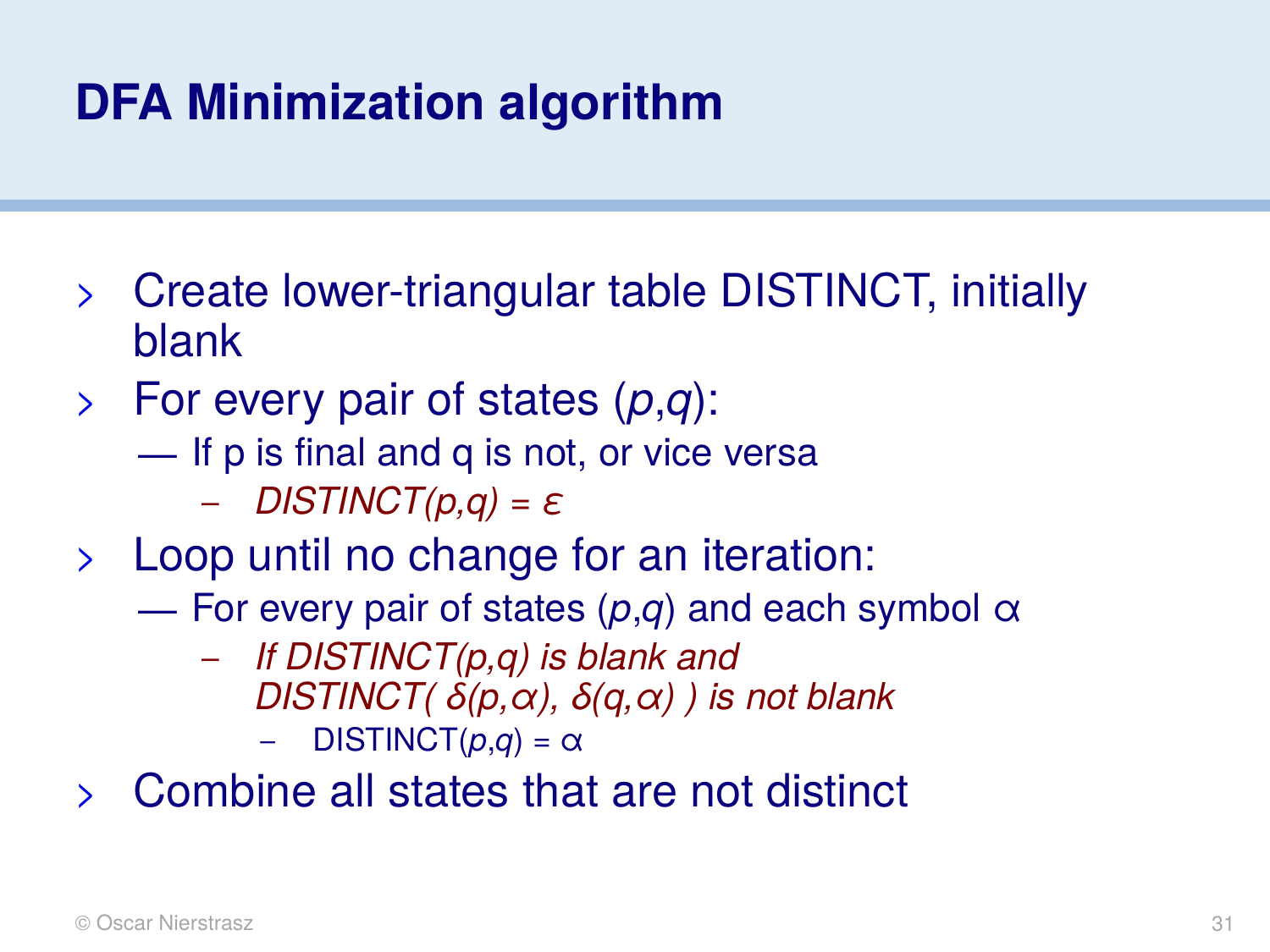

# DFA Minimization algorithm
Create lower-triangular table DISTINCT, initially blank
For every pair of states (p,q):
If p is final and q is not, or vice versa
DISTINCT(p,q) = ε
Loop until no change for an iteration:
For every pair of states (p,q) and each symbol α
If DISTINCT(p,q) is blank and
DISTINCT( δ(p,α), δ(q,α) ) is not blank
DISTINCT(p,q) = α
Combine all states that are not distinct
© Oscar Nierstrasz
31